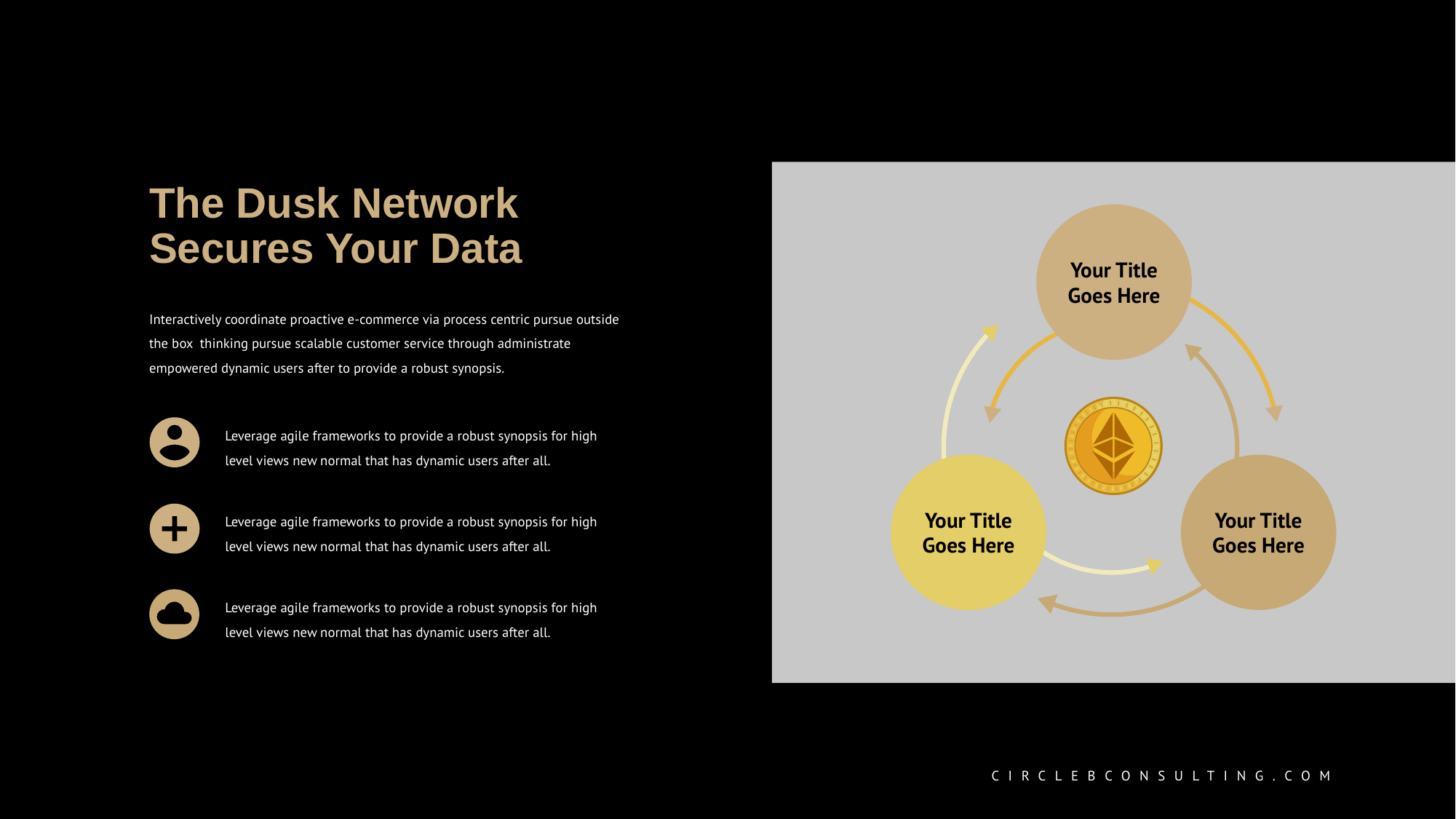

The Dusk Network
Secures Your Data

Your Title
Goes Here

Interactively coordinate proactive e-commerce via process centric pursue outside the box  thinking pursue scalable customer service through administrate empowered dynamic users after to provide a robust synopsis.

Leverage agile frameworks to provide a robust synopsis for high level views new normal that has dynamic users after all.

Leverage agile frameworks to provide a robust synopsis for high level views new normal that has dynamic users after all.
Your Title
Goes Here
Your Title
Goes Here

Leverage agile frameworks to provide a robust synopsis for high level views new normal that has dynamic users after all.

CIRCLEBCONSULTING.COM